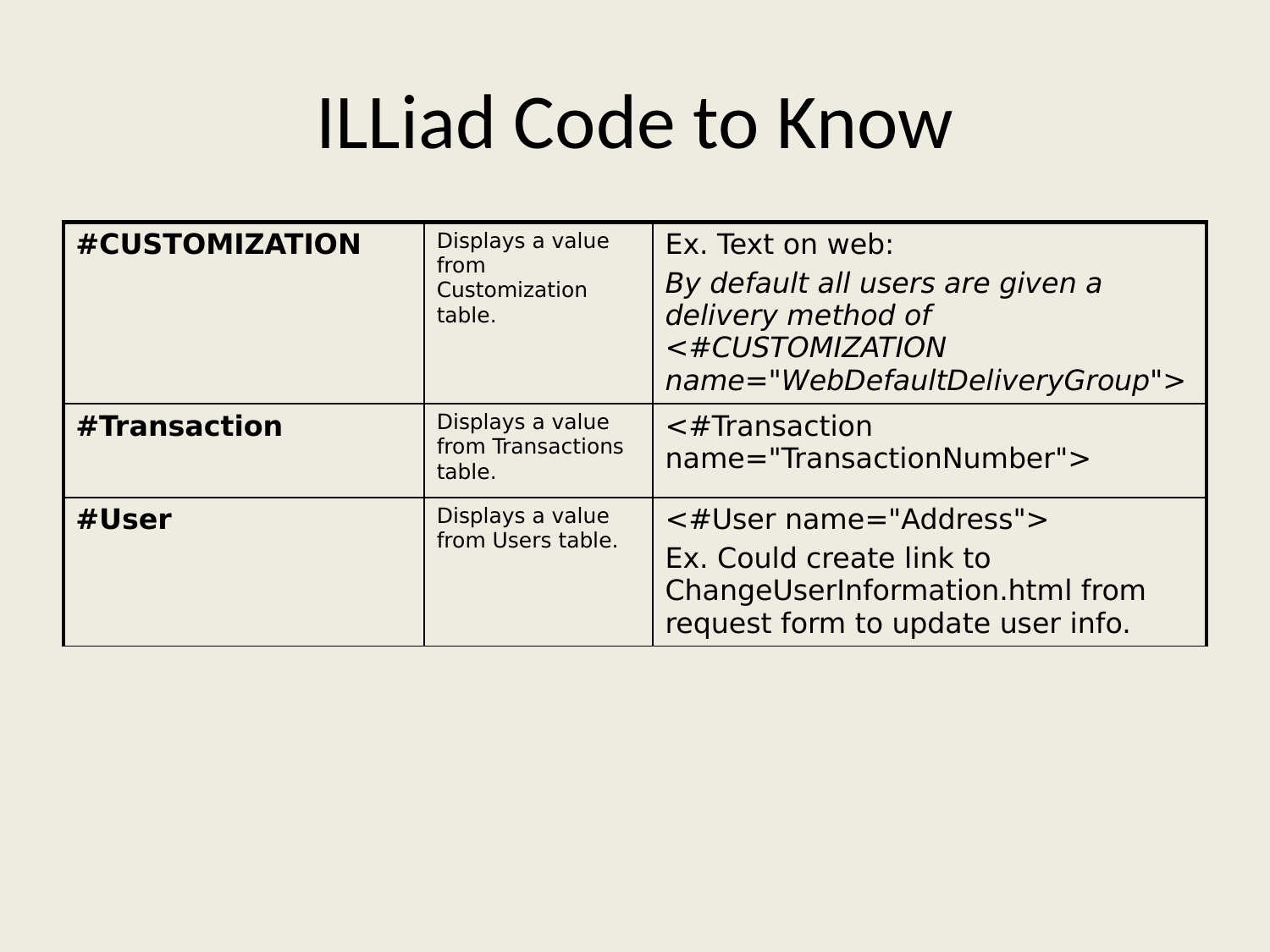

# ILLiad Code to Know
| #CUSTOMIZATION | Displays a value from Customization table. | Ex. Text on web: By default all users are given a delivery method of <#CUSTOMIZATION name="WebDefaultDeliveryGroup"> |
| --- | --- | --- |
| #Transaction | Displays a value from Transactions table. | <#Transaction name="TransactionNumber"> |
| #User | Displays a value from Users table. | <#User name="Address"> Ex. Could create link to ChangeUserInformation.html from request form to update user info. |